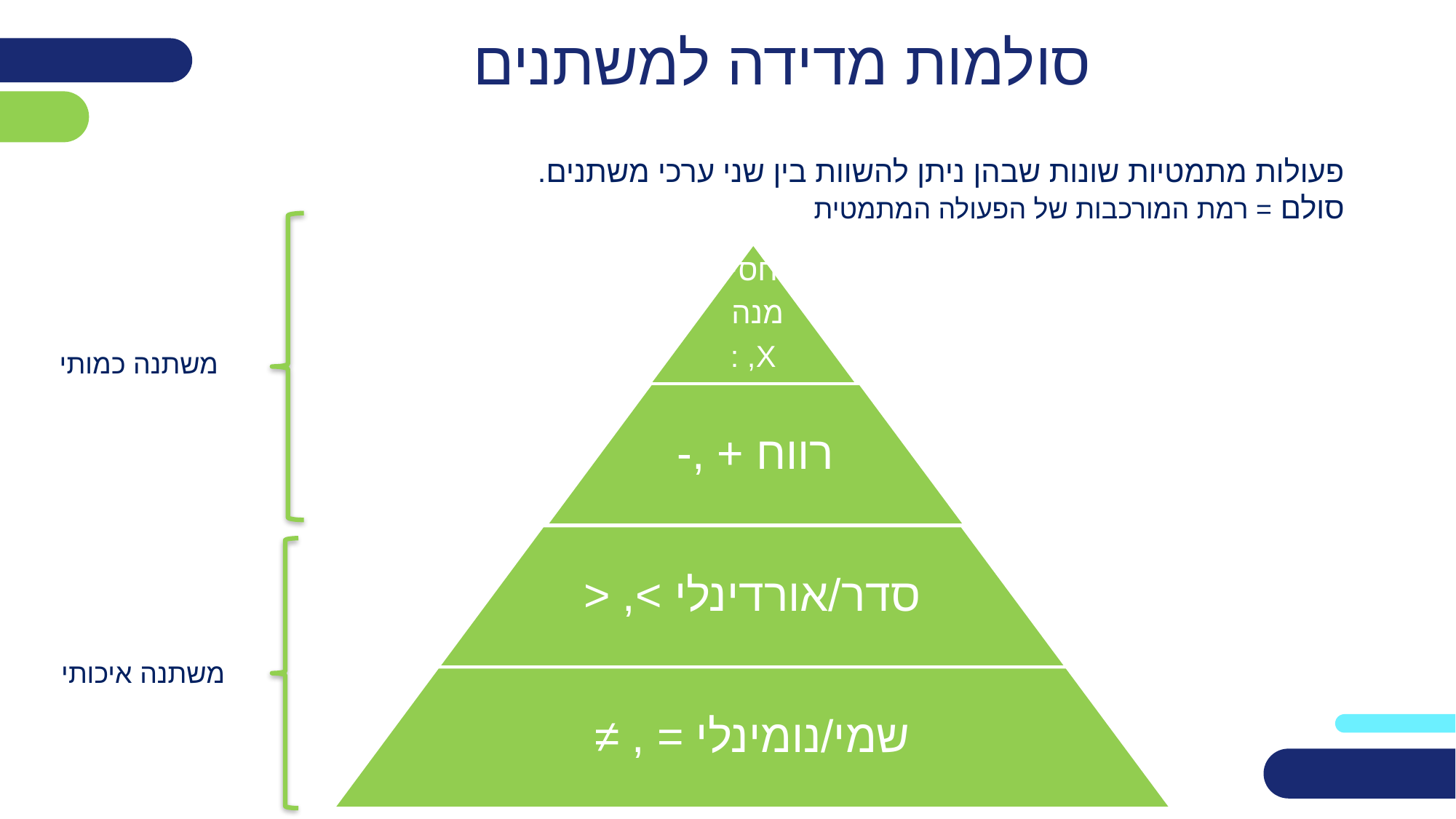

# סולמות מדידה למשתנים
פעולות מתמטיות שונות שבהן ניתן להשוות בין שני ערכי משתנים.
סולם = רמת המורכבות של הפעולה המתמטית

יחסי/
מנה
X, :

רווח + ,-

סדר/אורדינלי >, <

שמי/נומינלי = , ≠
משתנה כמותי

משתנה איכותי